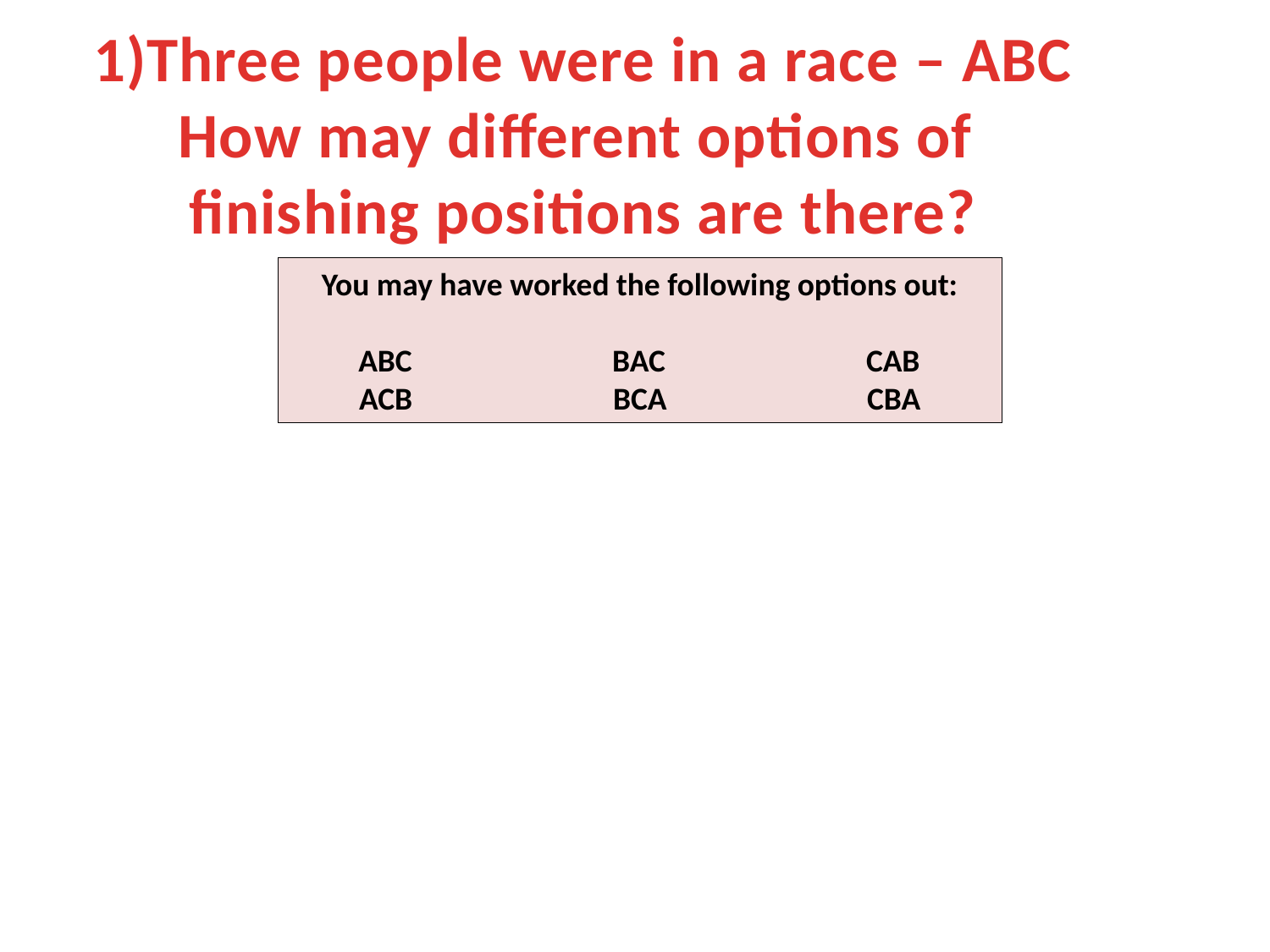

1)Three people were in a race – ABC
How may different options of
finishing positions are there?
You may have worked the following options out:

     ABC	      	     BAC		     CAB
ACB		BCA		CBA